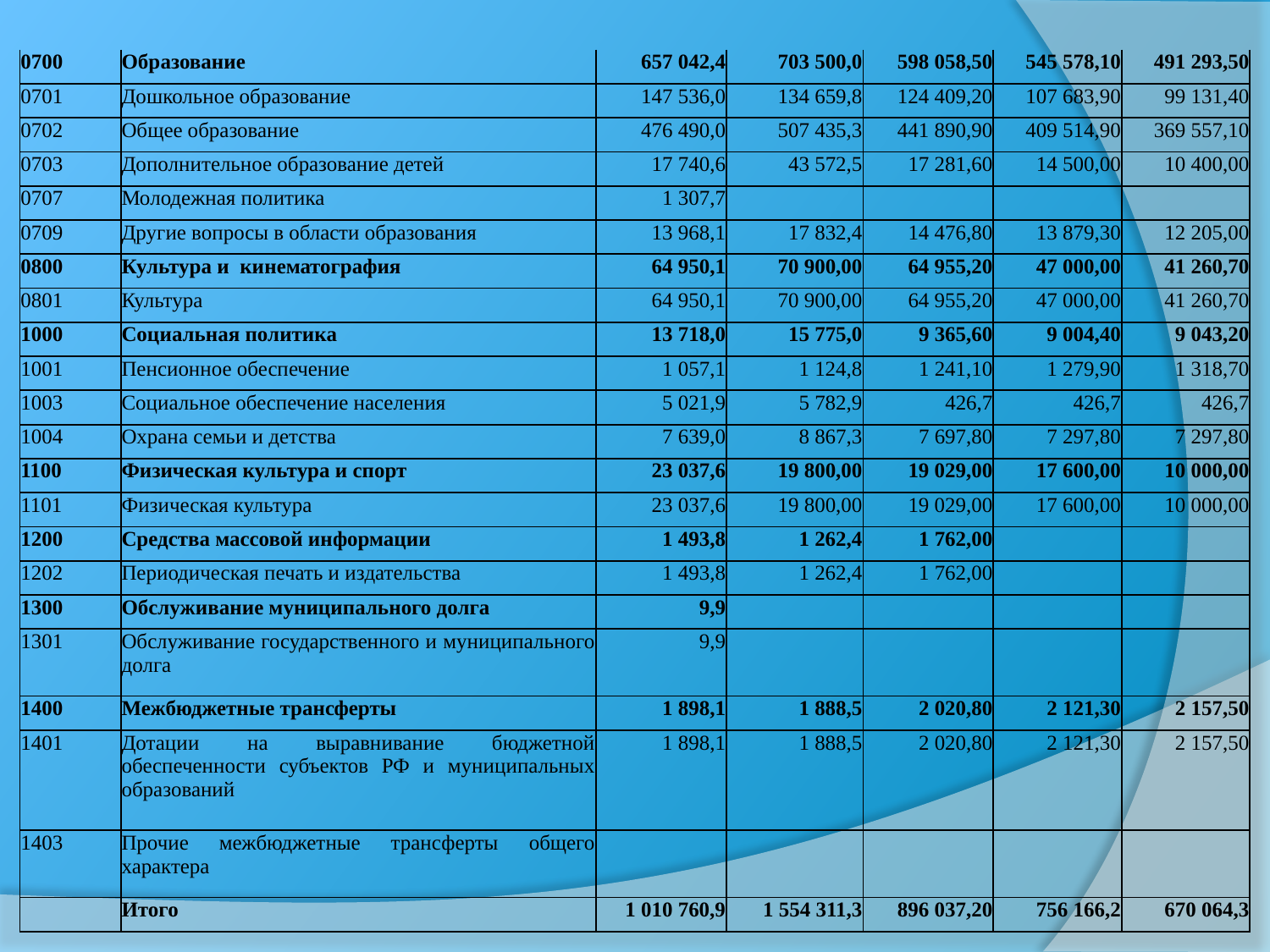

| 0700 | Образование | 657 042,4 | 703 500,0 | 598 058,50 | 545 578,10 | 491 293,50 |
| --- | --- | --- | --- | --- | --- | --- |
| 0701 | Дошкольное образование | 147 536,0 | 134 659,8 | 124 409,20 | 107 683,90 | 99 131,40 |
| 0702 | Общее образование | 476 490,0 | 507 435,3 | 441 890,90 | 409 514,90 | 369 557,10 |
| 0703 | Дополнительное образование детей | 17 740,6 | 43 572,5 | 17 281,60 | 14 500,00 | 10 400,00 |
| 0707 | Молодежная политика | 1 307,7 |  |  |  |  |
| 0709 | Другие вопросы в области образования | 13 968,1 | 17 832,4 | 14 476,80 | 13 879,30 | 12 205,00 |
| 0800 | Культура и кинематография | 64 950,1 | 70 900,00 | 64 955,20 | 47 000,00 | 41 260,70 |
| 0801 | Культура | 64 950,1 | 70 900,00 | 64 955,20 | 47 000,00 | 41 260,70 |
| 1000 | Социальная политика | 13 718,0 | 15 775,0 | 9 365,60 | 9 004,40 | 9 043,20 |
| 1001 | Пенсионное обеспечение | 1 057,1 | 1 124,8 | 1 241,10 | 1 279,90 | 1 318,70 |
| 1003 | Социальное обеспечение населения | 5 021,9 | 5 782,9 | 426,7 | 426,7 | 426,7 |
| 1004 | Охрана семьи и детства | 7 639,0 | 8 867,3 | 7 697,80 | 7 297,80 | 7 297,80 |
| 1100 | Физическая культура и спорт | 23 037,6 | 19 800,00 | 19 029,00 | 17 600,00 | 10 000,00 |
| 1101 | Физическая культура | 23 037,6 | 19 800,00 | 19 029,00 | 17 600,00 | 10 000,00 |
| 1200 | Средства массовой информации | 1 493,8 | 1 262,4 | 1 762,00 |  |  |
| 1202 | Периодическая печать и издательства | 1 493,8 | 1 262,4 | 1 762,00 |  |  |
| 1300 | Обслуживание муниципального долга | 9,9 |  |  |  |  |
| 1301 | Обслуживание государственного и муниципального долга | 9,9 |  |  |  |  |
| 1400 | Межбюджетные трансферты | 1 898,1 | 1 888,5 | 2 020,80 | 2 121,30 | 2 157,50 |
| 1401 | Дотации на выравнивание бюджетной обеспеченности субъектов РФ и муниципальных образований | 1 898,1 | 1 888,5 | 2 020,80 | 2 121,30 | 2 157,50 |
| 1403 | Прочие межбюджетные трансферты общего характера |  |  |  |  |  |
|  | Итого | 1 010 760,9 | 1 554 311,3 | 896 037,20 | 756 166,2 | 670 064,3 |